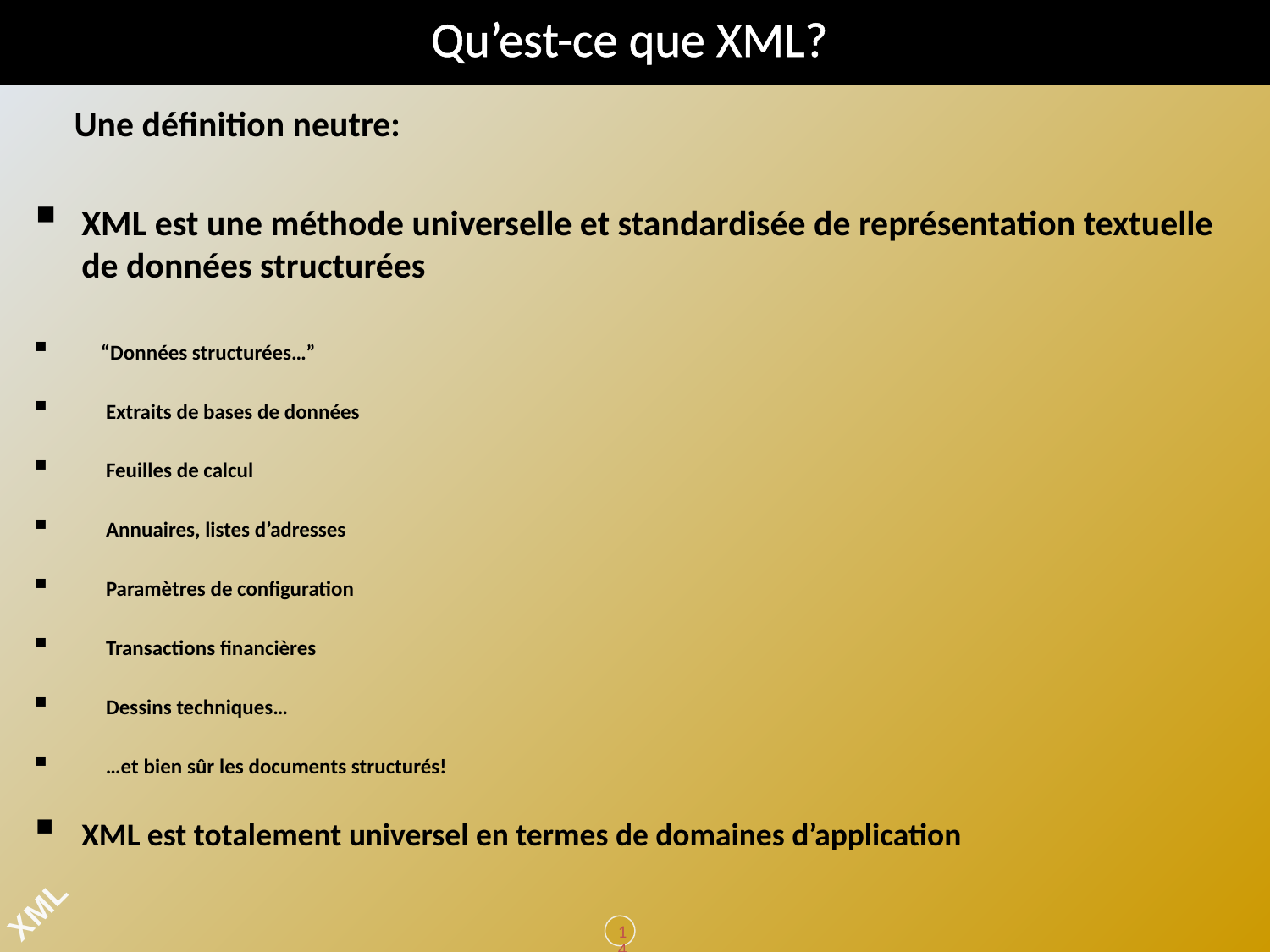

# Qu’est-ce que XML?
     Une définition neutre:

XML est une méthode universelle et standardisée de représentation textuelle de données structurées

    “Données structurées…”

     Extraits de bases de données

     Feuilles de calcul

     Annuaires, listes d’adresses

     Paramètres de configuration

     Transactions financières

     Dessins techniques…

     …et bien sûr les documents structurés!

XML est totalement universel en termes de domaines d’application
14